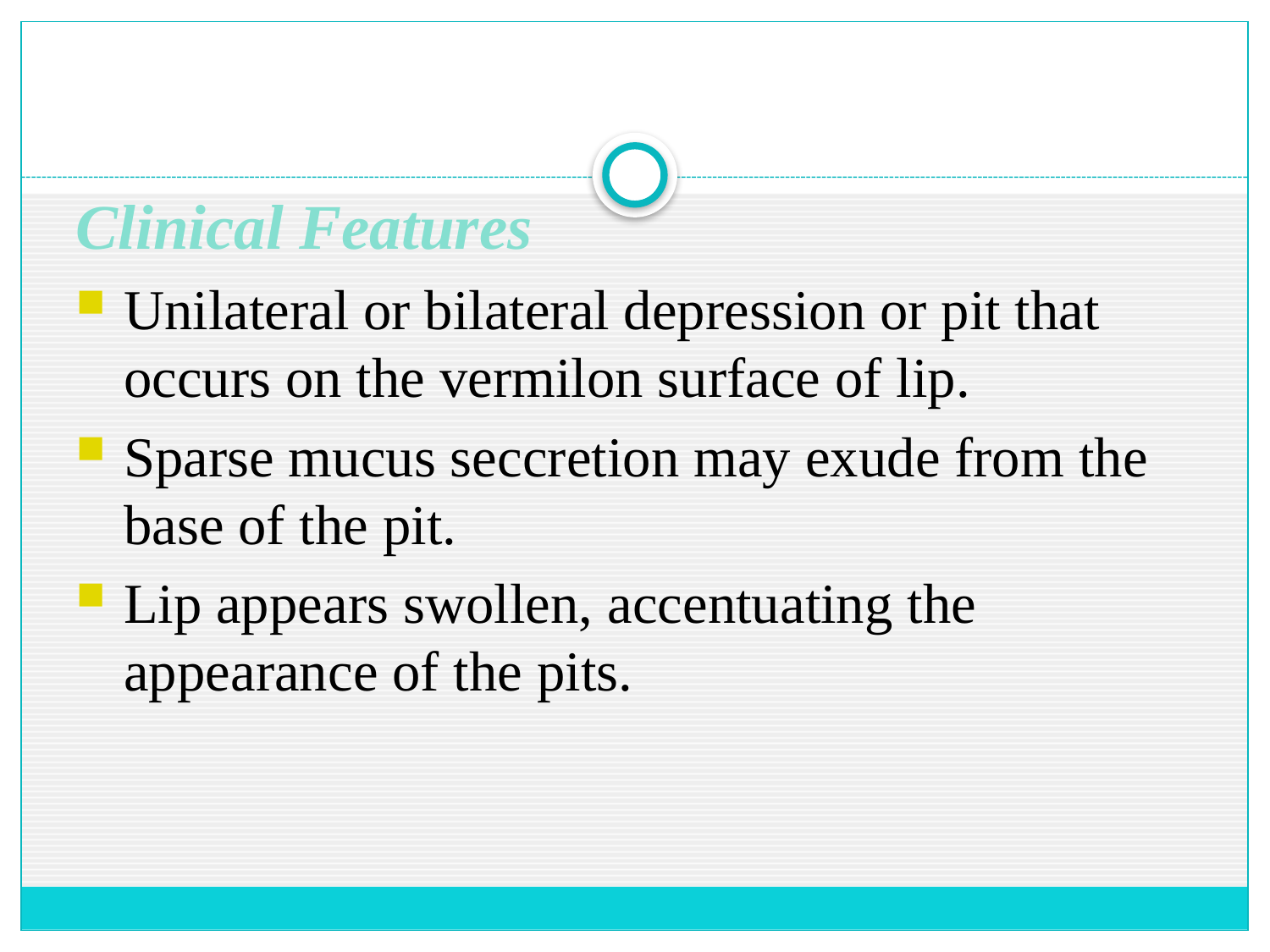

Clinical Features
Unilateral or bilateral depression or pit that occurs on the vermilon surface of lip.
Sparse mucus seccretion may exude from the base of the pit.
Lip appears swollen, accentuating the appearance of the pits.